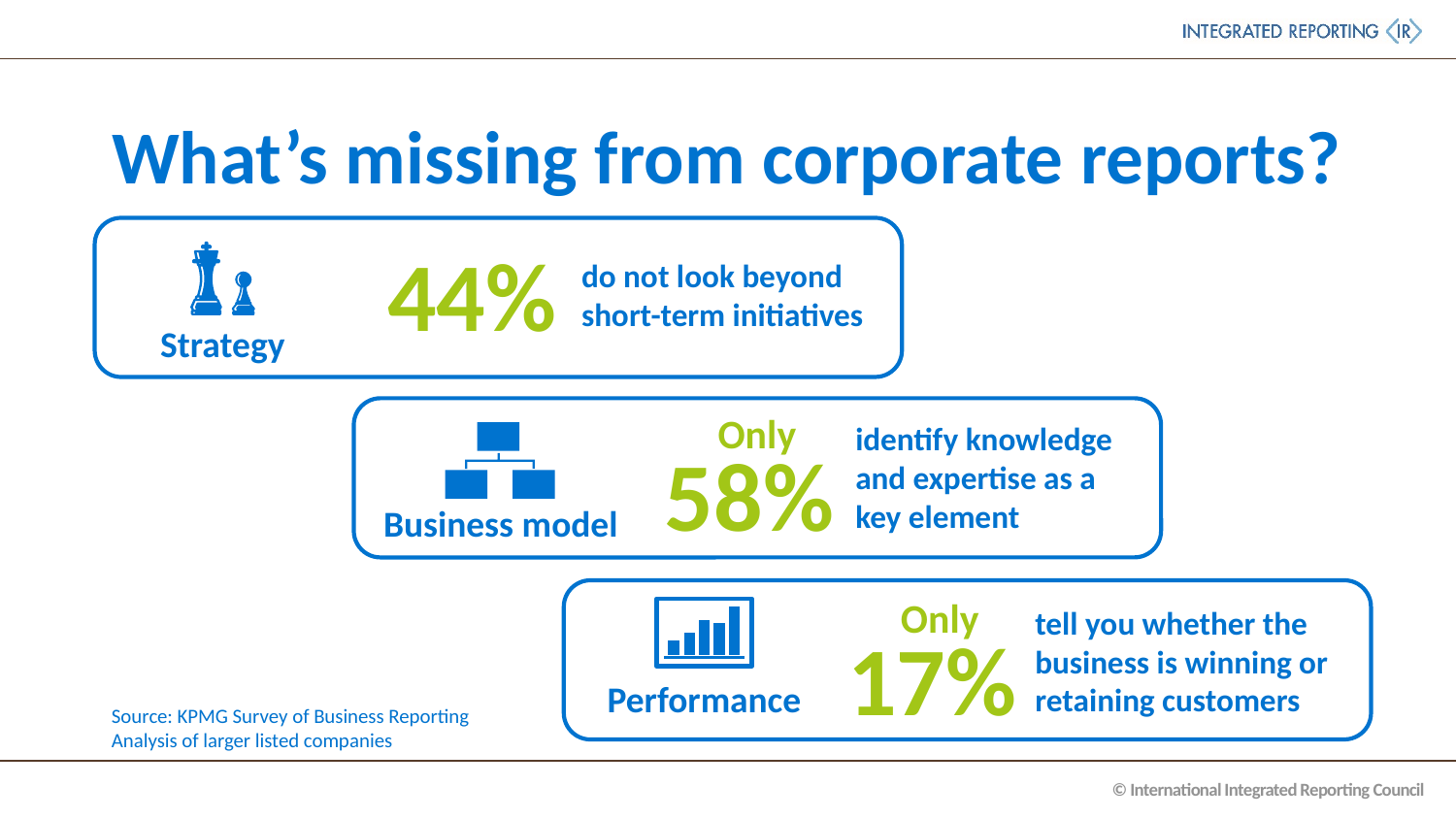

# What’s missing from corporate reports?

44%

do not look beyond short-term initiatives
Strategy

Only
58%
identify knowledge and expertise as a key element

Business model

Only
17%
tell you whether the business is winning or retaining customers

Performance
Source: KPMG Survey of Business Reporting
Analysis of larger listed companies